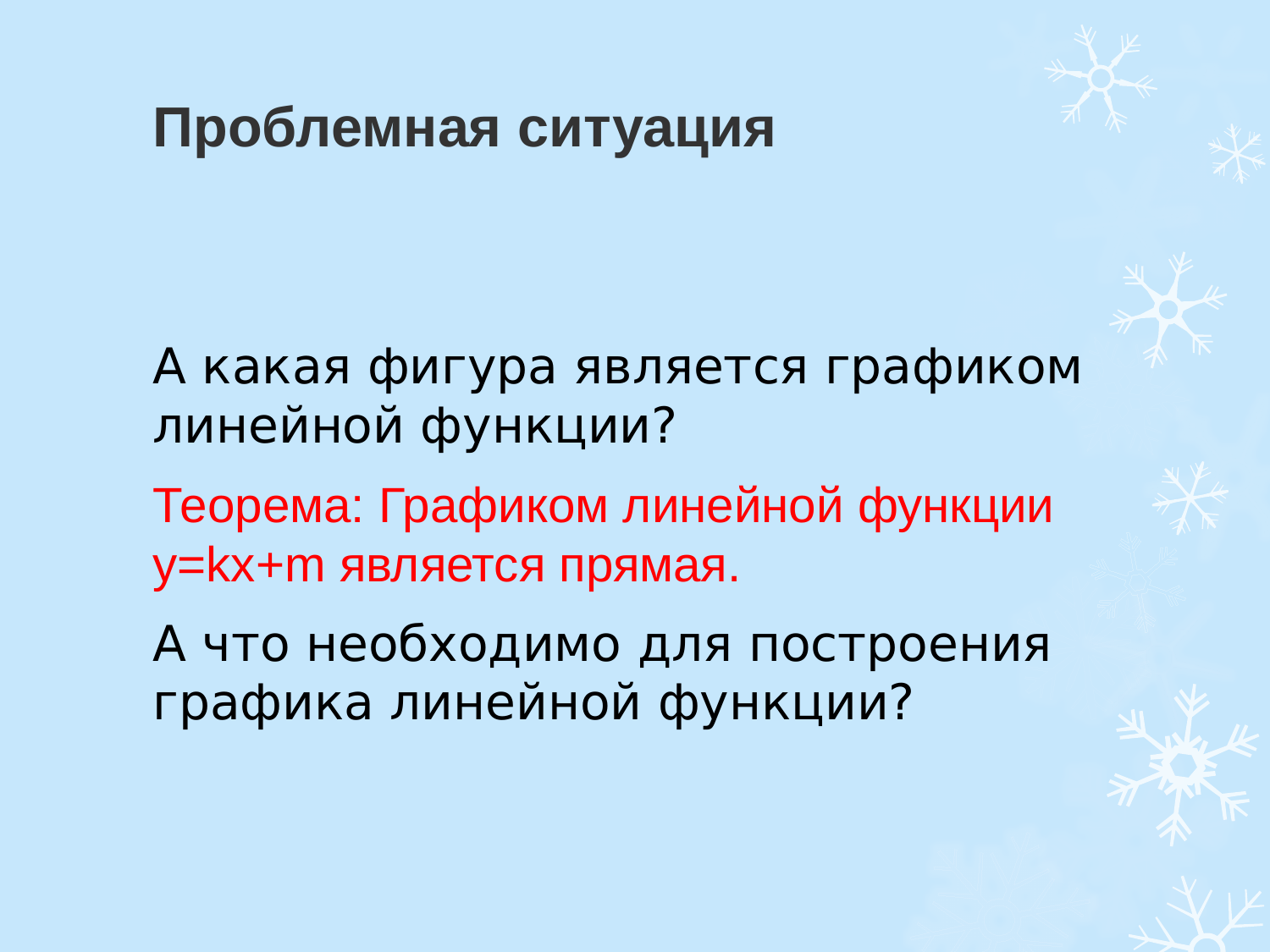

# Проблемная ситуация
А какая фигура является графиком линейной функции?
Теорема: Графиком линейной функции y=kx+m является прямая.
А что необходимо для построения графика линейной функции?